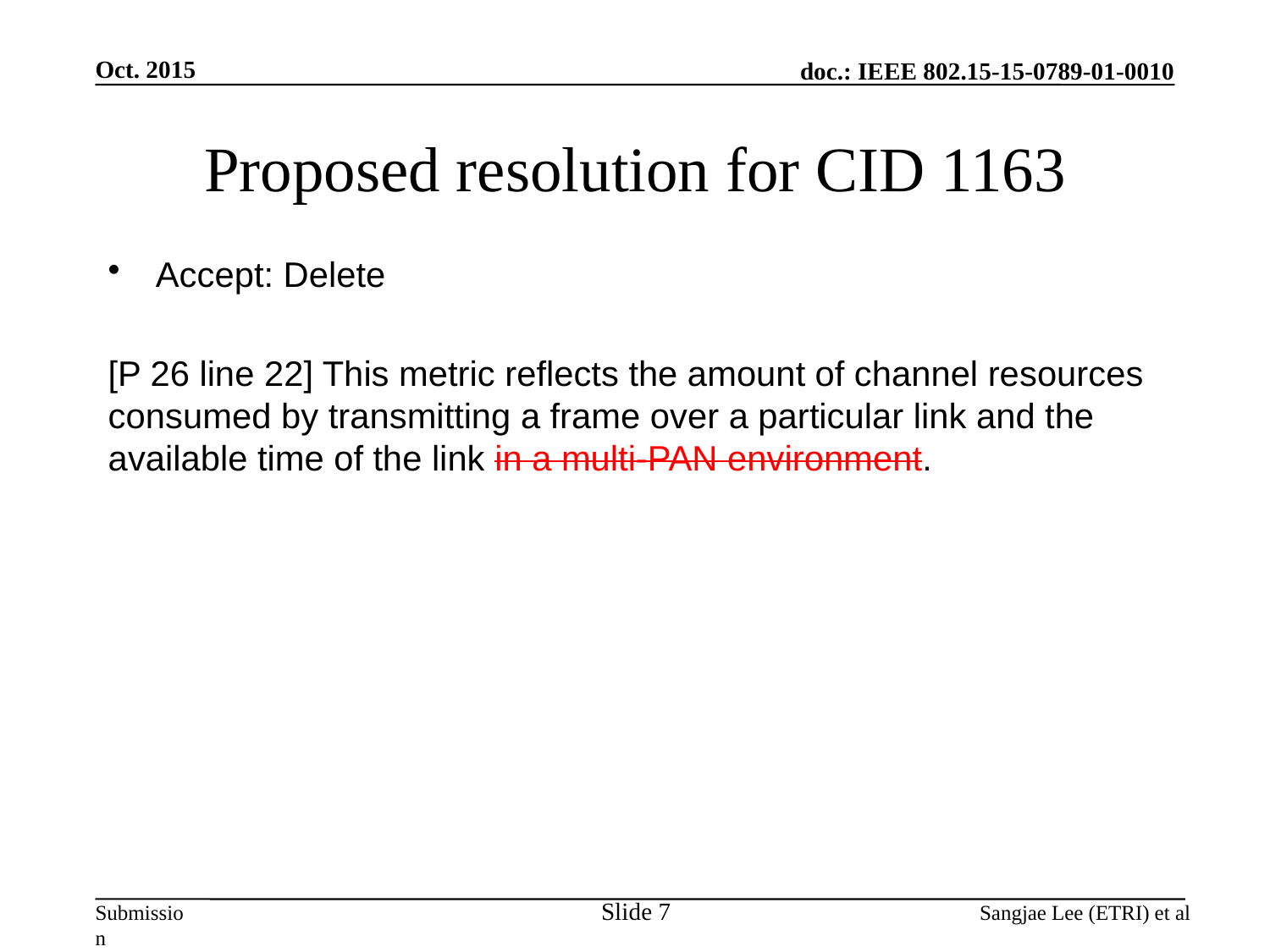

Oct. 2015
# Proposed resolution for CID 1163
Accept: Delete

[P 26 line 22] This metric reflects the amount of channel resources consumed by transmitting a frame over a particular link and the available time of the link in a multi-PAN environment.
Slide 7
Sangjae Lee (ETRI) et al